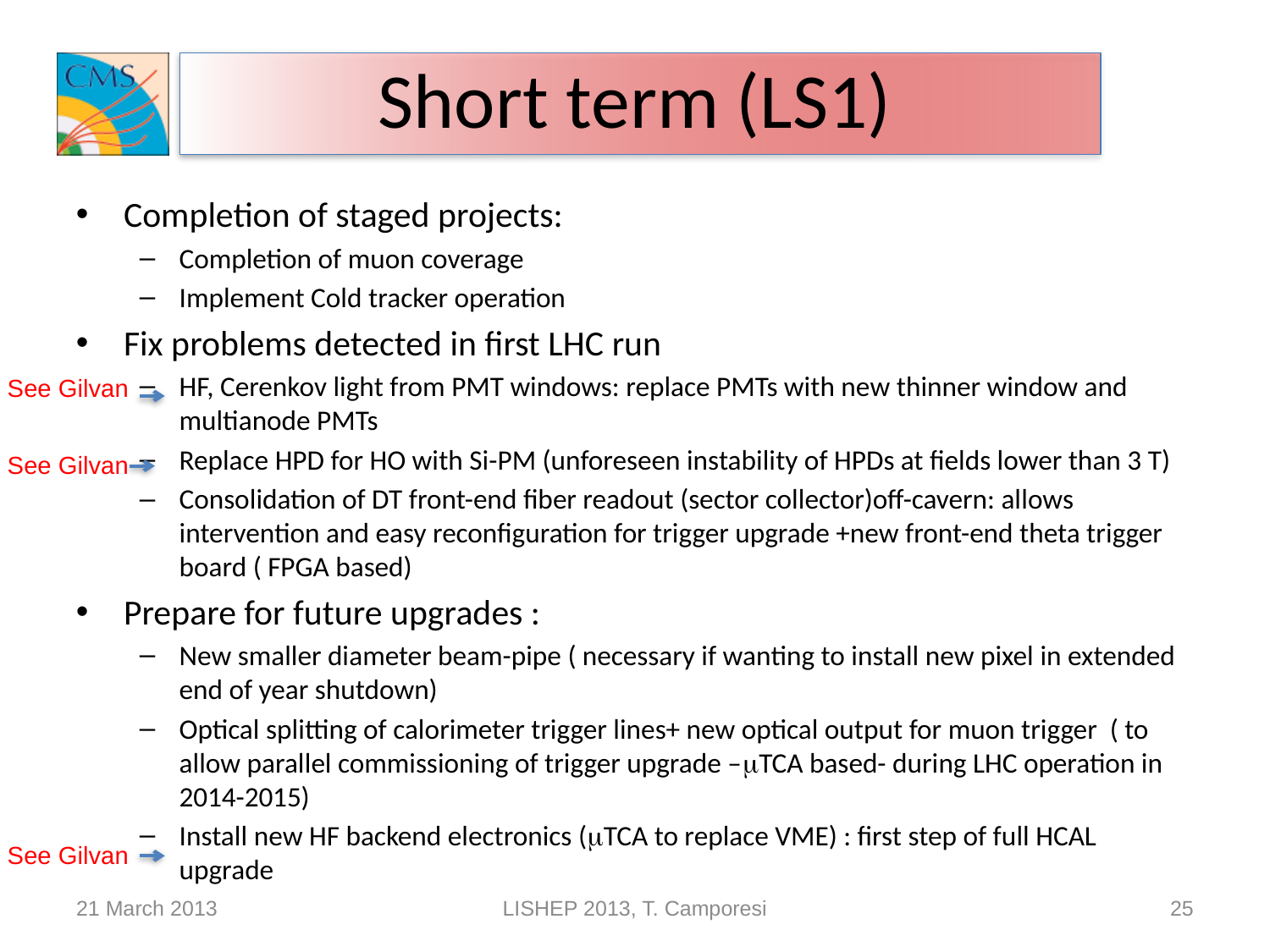

# Short term (LS1)
Completion of staged projects:
Completion of muon coverage
Implement Cold tracker operation
Fix problems detected in first LHC run
HF, Cerenkov light from PMT windows: replace PMTs with new thinner window and multianode PMTs
Replace HPD for HO with Si-PM (unforeseen instability of HPDs at fields lower than 3 T)
Consolidation of DT front-end fiber readout (sector collector)off-cavern: allows intervention and easy reconfiguration for trigger upgrade +new front-end theta trigger board ( FPGA based)
Prepare for future upgrades :
New smaller diameter beam-pipe ( necessary if wanting to install new pixel in extended end of year shutdown)
Optical splitting of calorimeter trigger lines+ new optical output for muon trigger  ( to allow parallel commissioning of trigger upgrade –μTCA based- during LHC operation in 2014-2015)
Install new HF backend electronics (μTCA to replace VME) : first step of full HCAL upgrade

See Gilvan
See Gilvan
See Gilvan
21 March 2013
LISHEP 2013, T. Camporesi
25